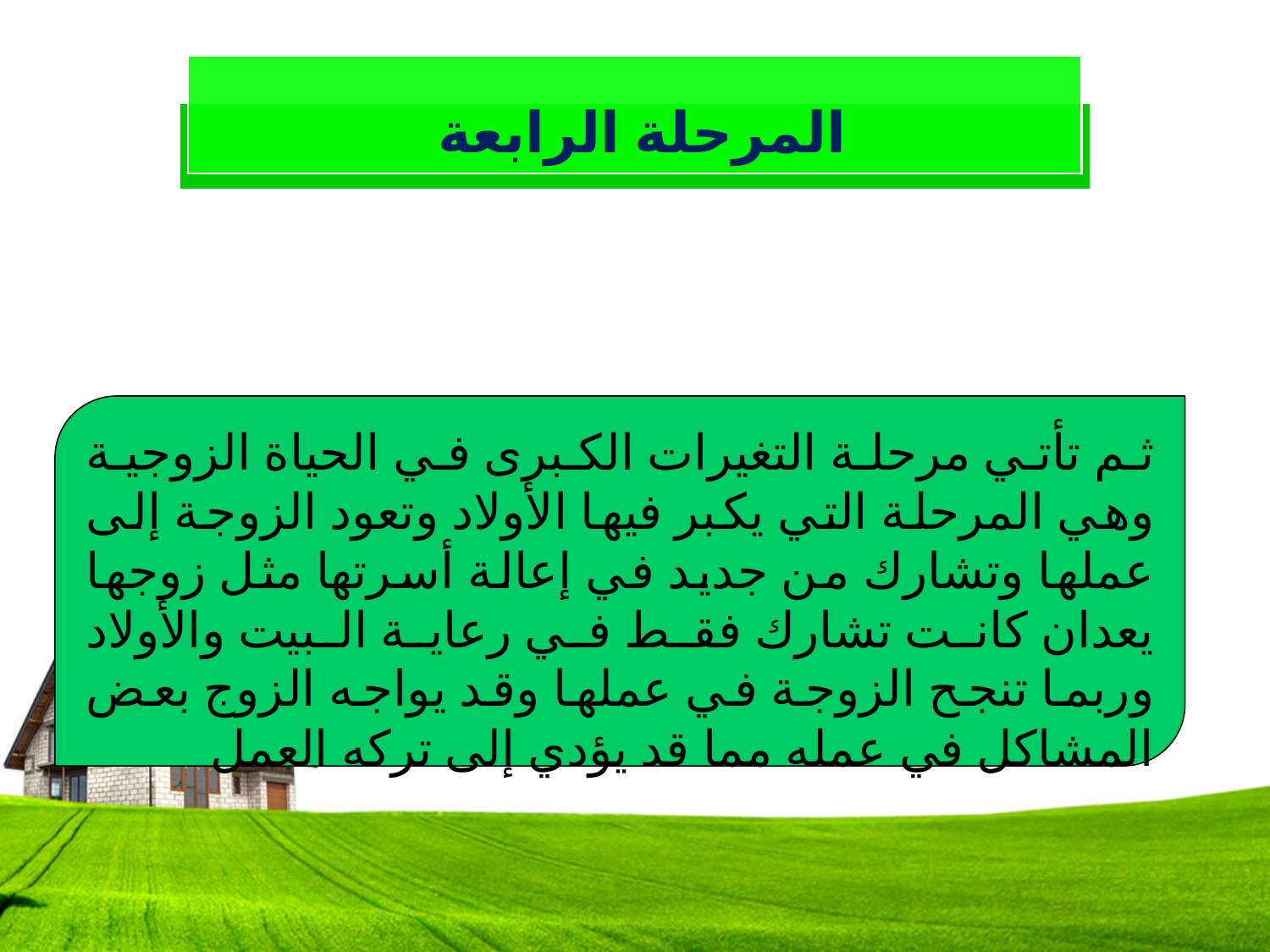

المرحلة الرابعة

ثم تأتي مرحلة التغيرات الكبرى في الحياة الزوجية وهي المرحلة التي يكبر فيها الأولاد وتعود الزوجة إلى عملها وتشارك من جديد في إعالة أسرتها مثل زوجها يعدان كانت تشارك فقط في رعاية البيت والأولاد وربما تنجح الزوجة في عملها وقد يواجه الزوج بعض المشاكل في عمله مما قد يؤدي إلى تركه العمل